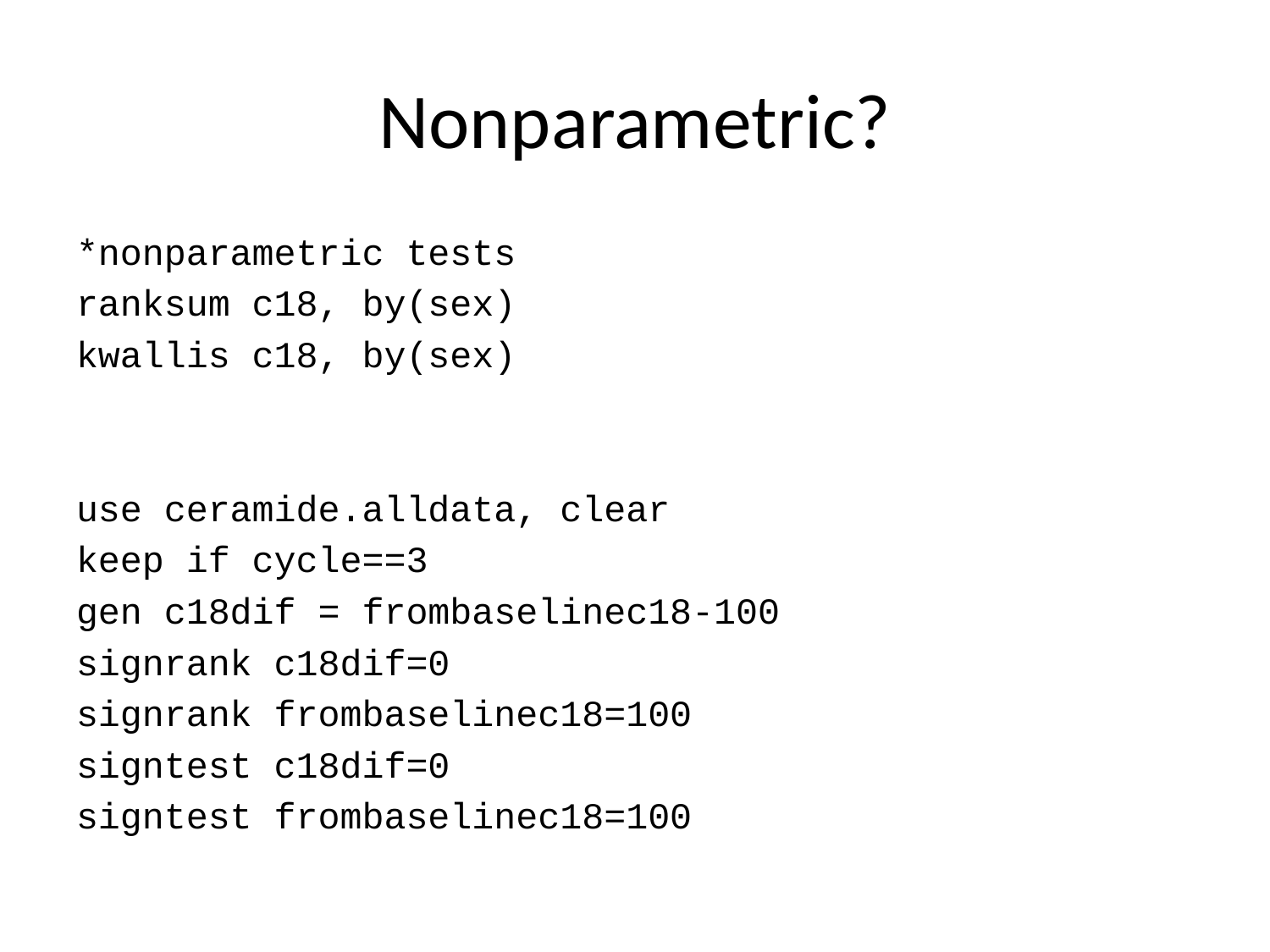

# Nonparametric?
*nonparametric tests
ranksum c18, by(sex)
kwallis c18, by(sex)

use ceramide.alldata, clear
keep if cycle==3
gen c18dif = frombaselinec18-100
signrank c18dif=0
signrank frombaselinec18=100
signtest c18dif=0
signtest frombaselinec18=100